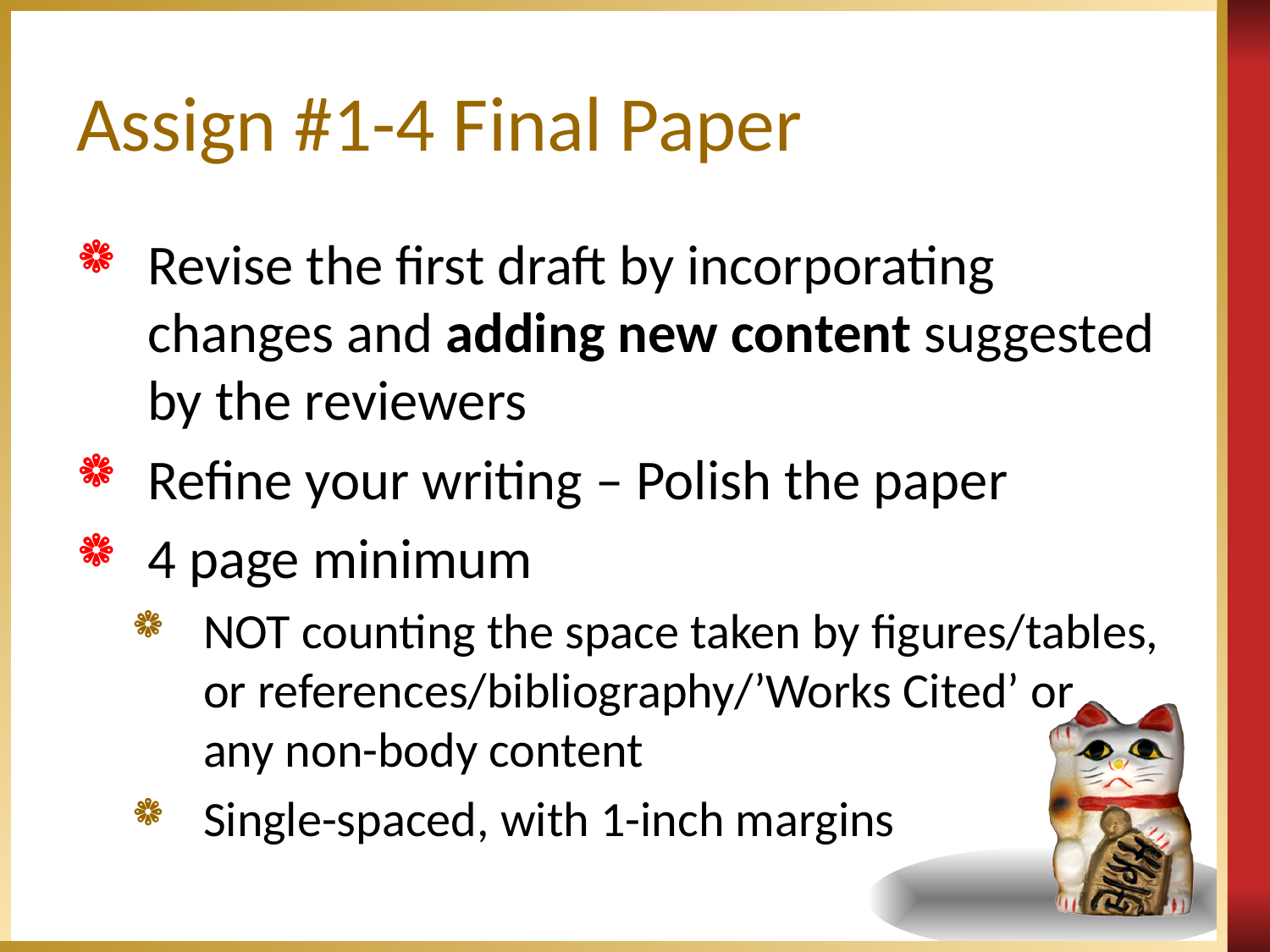

# Assign #1-4 Final Paper
Revise the first draft by incorporating changes and adding new content suggested by the reviewers
Refine your writing – Polish the paper
4 page minimum
NOT counting the space taken by figures/tables,  or references/bibliography/’Works Cited’ or
any non-body content
Single-spaced, with 1-inch margins